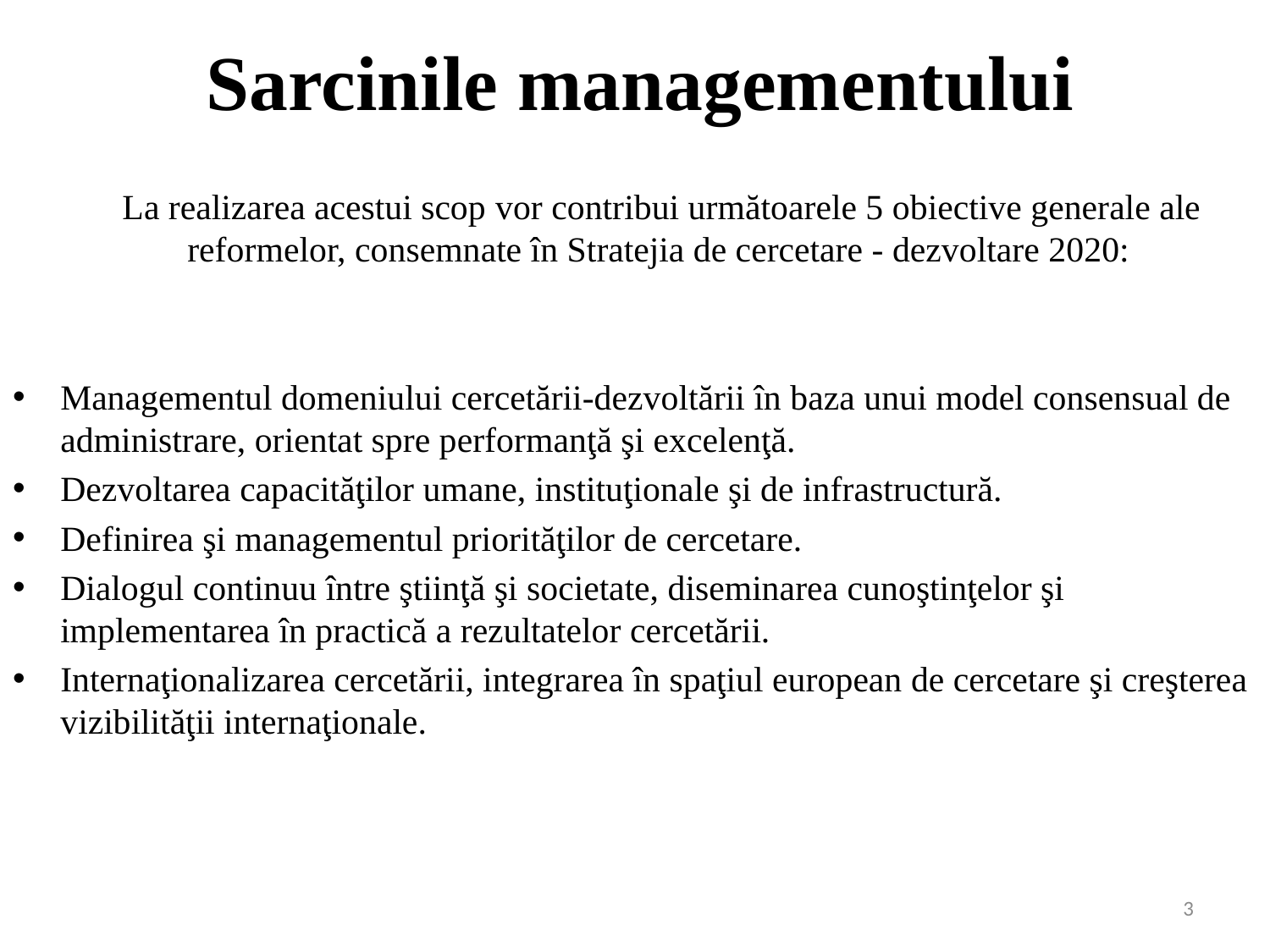

# Sarcinile managementului
      La realizarea acestui scop vor contribui următoarele 5 obiective generale ale reformelor, consemnate în Stratejia de cercetare - dezvoltare 2020:

Managementul domeniului cercetării-dezvoltării în baza unui model consensual de administrare, orientat spre performanţă şi excelenţă.
Dezvoltarea capacităţilor umane, instituţionale şi de infrastructură.
Definirea şi managementul priorităţilor de cercetare.
Dialogul continuu între ştiinţă şi societate, diseminarea cunoştinţelor şi implementarea în practică a rezultatelor cercetării.
Internaţionalizarea cercetării, integrarea în spaţiul european de cercetare şi creşterea vizibilităţii internaţionale.

3